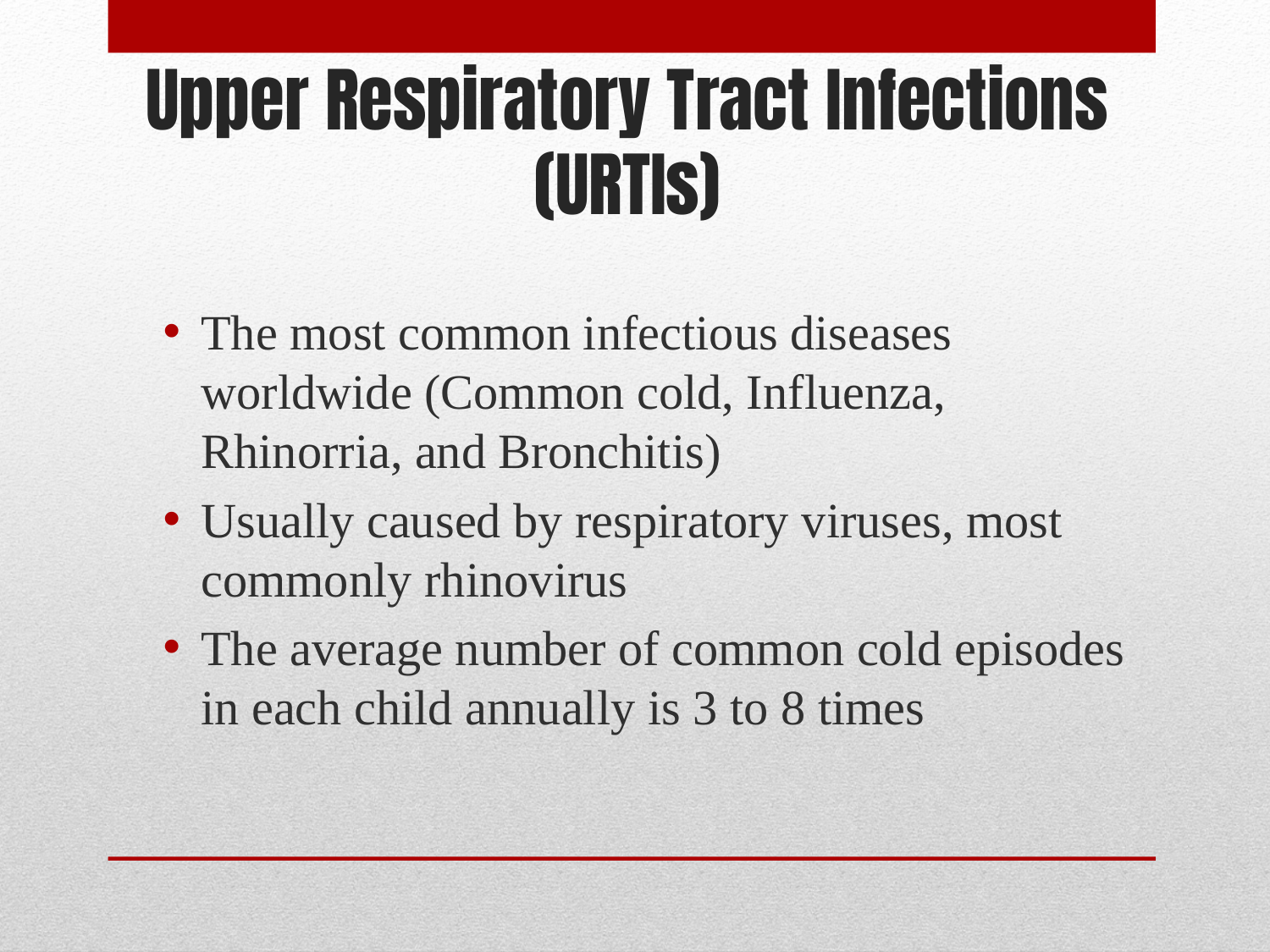

# Upper Respiratory Tract Infections (URTIs)
The most common infectious diseases worldwide (Common cold, Influenza, Rhinorria, and Bronchitis)
Usually caused by respiratory viruses, most commonly rhinovirus
The average number of common cold episodes in each child annually is 3 to 8 times